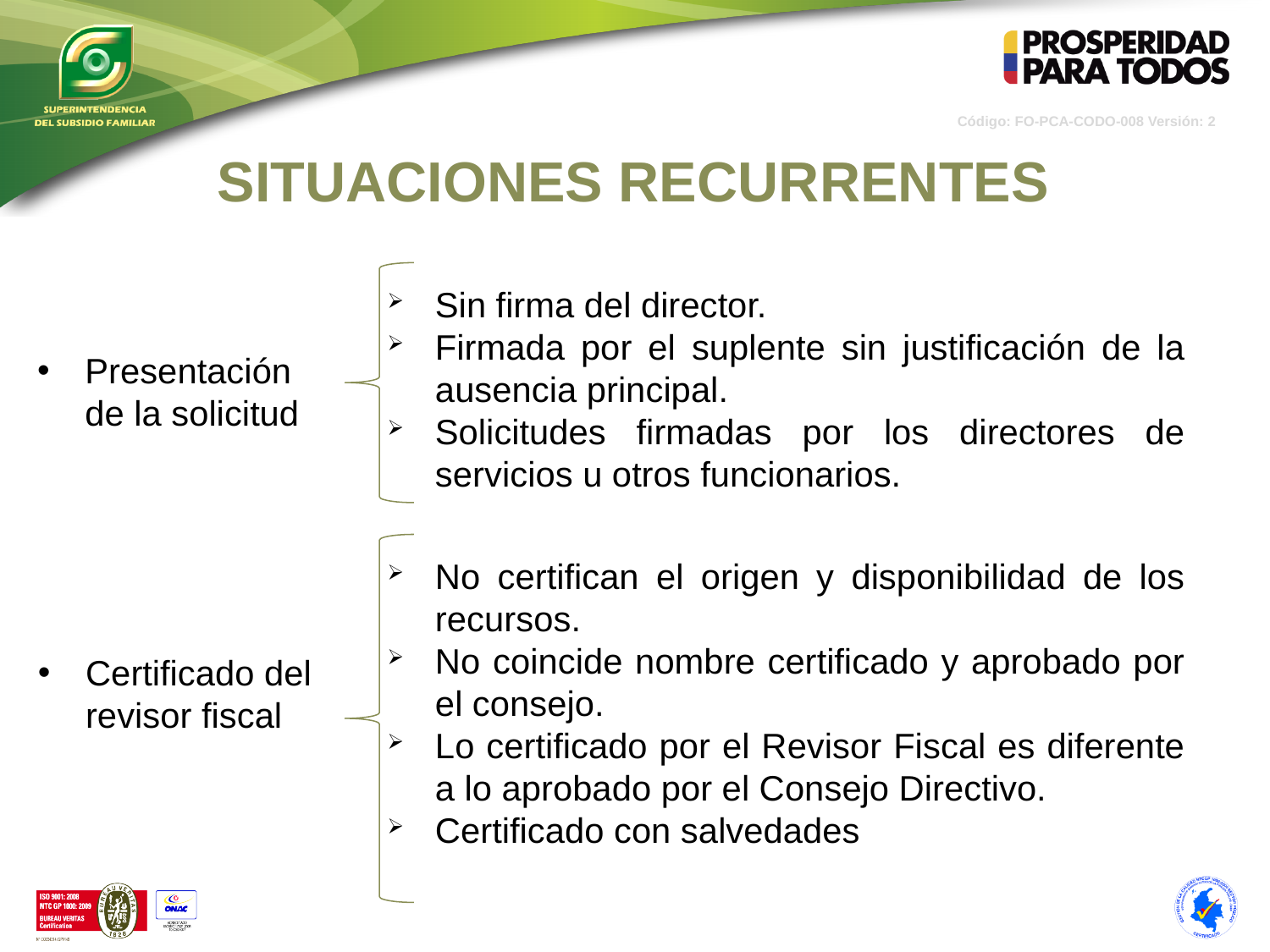

SITUACIONES RECURRENTES

Sin firma del director.
Firmada por el suplente sin justificación de la ausencia principal.
Solicitudes firmadas por los directores de servicios u otros funcionarios.
Presentación de la solicitud

No certifican el origen y disponibilidad de los recursos.
No coincide nombre certificado y aprobado por el consejo.
Lo certificado por el Revisor Fiscal es diferente a lo aprobado por el Consejo Directivo.
Certificado con salvedades
Certificado del revisor fiscal